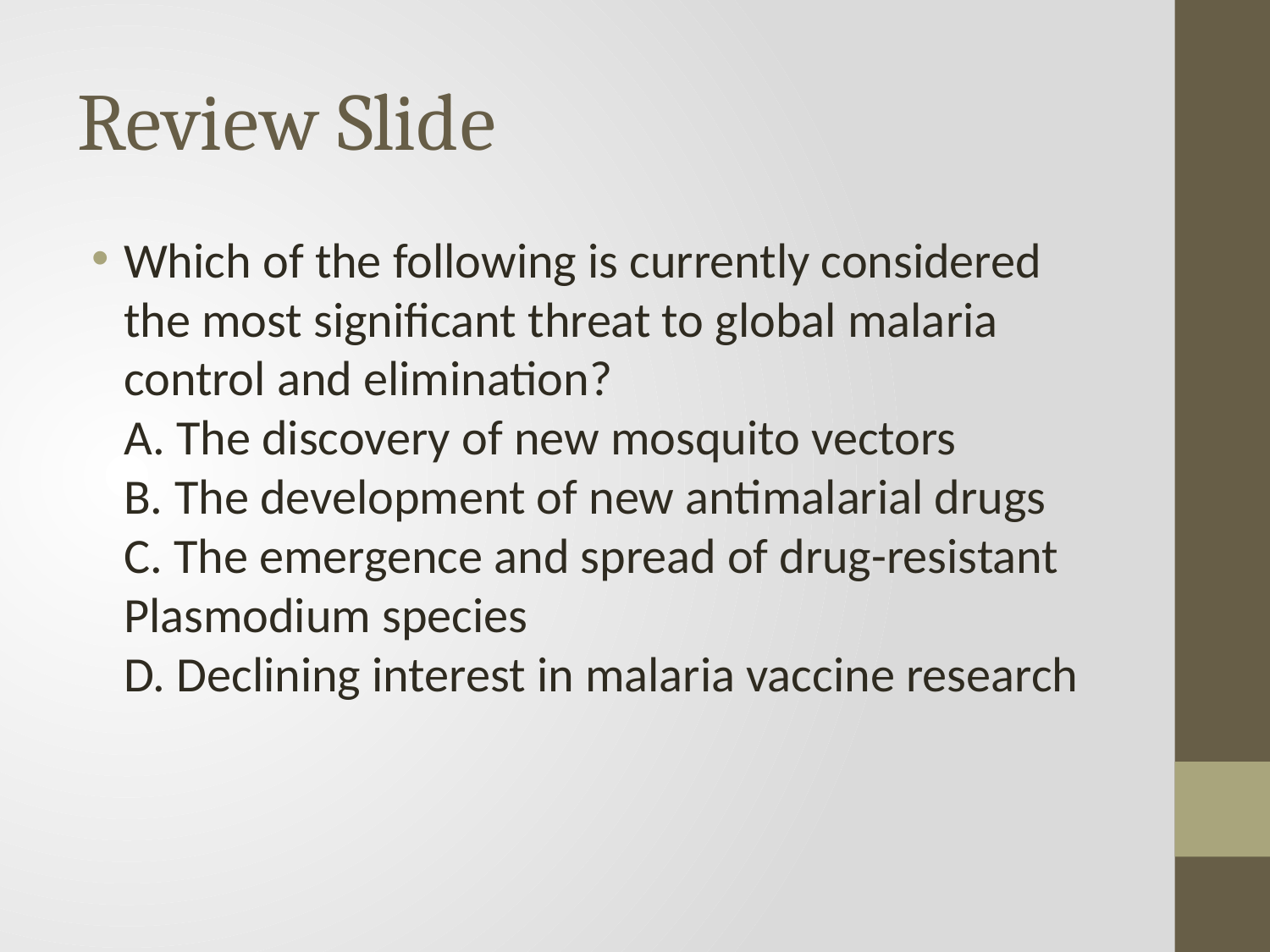

# Review Slide
Which of the following is currently considered the most significant threat to global malaria control and elimination?
A. The discovery of new mosquito vectors
B. The development of new antimalarial drugs
C. The emergence and spread of drug-resistant Plasmodium species
D. Declining interest in malaria vaccine research